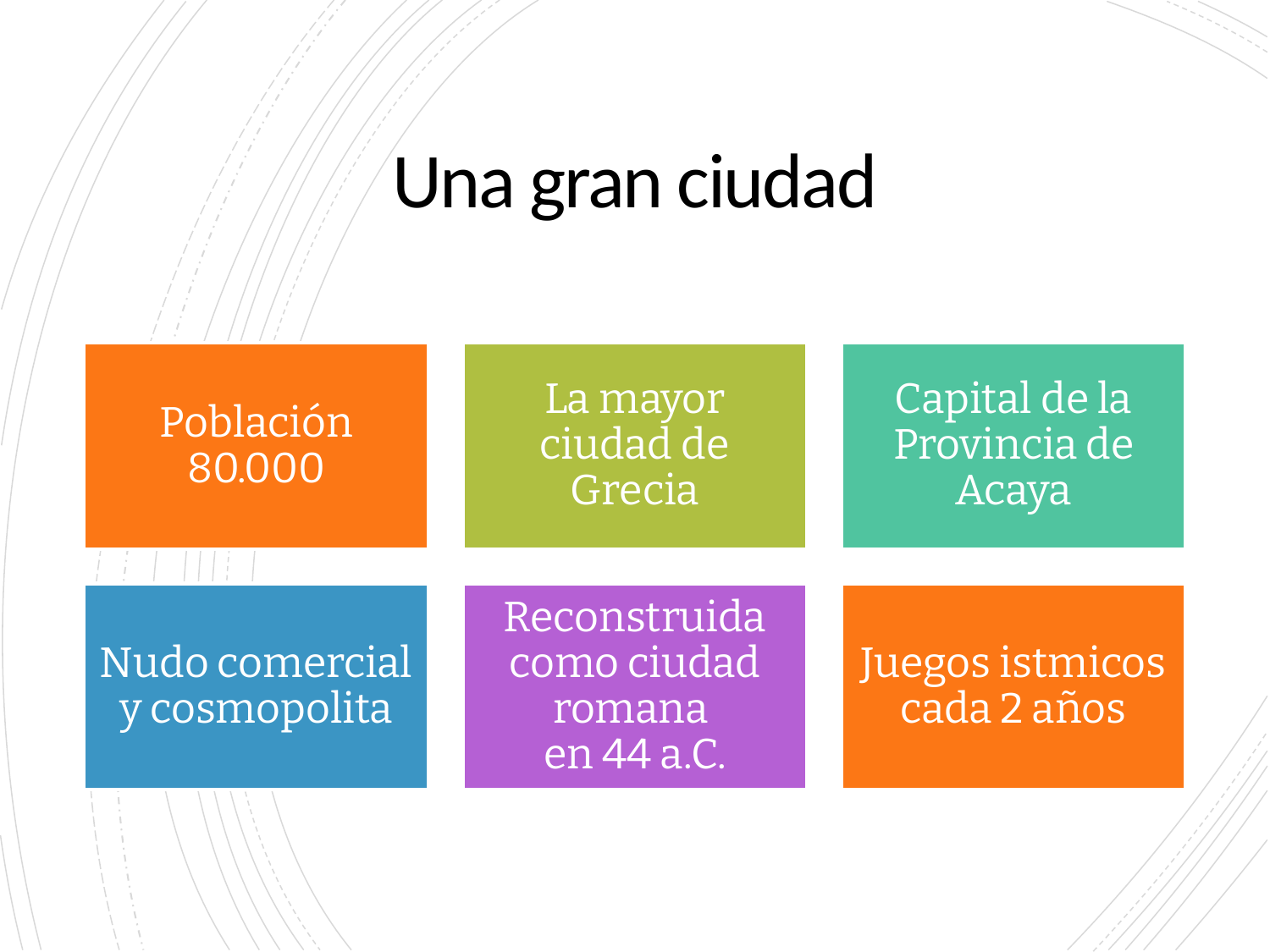

# Una gran ciudad
Población 80.000
La mayor ciudad de Grecia
Capital de la Provincia de Acaya
Nudo comercial y cosmopolita
Reconstruida como ciudad romana
en 44 a.C.
Juegos istmicos cada 2 años